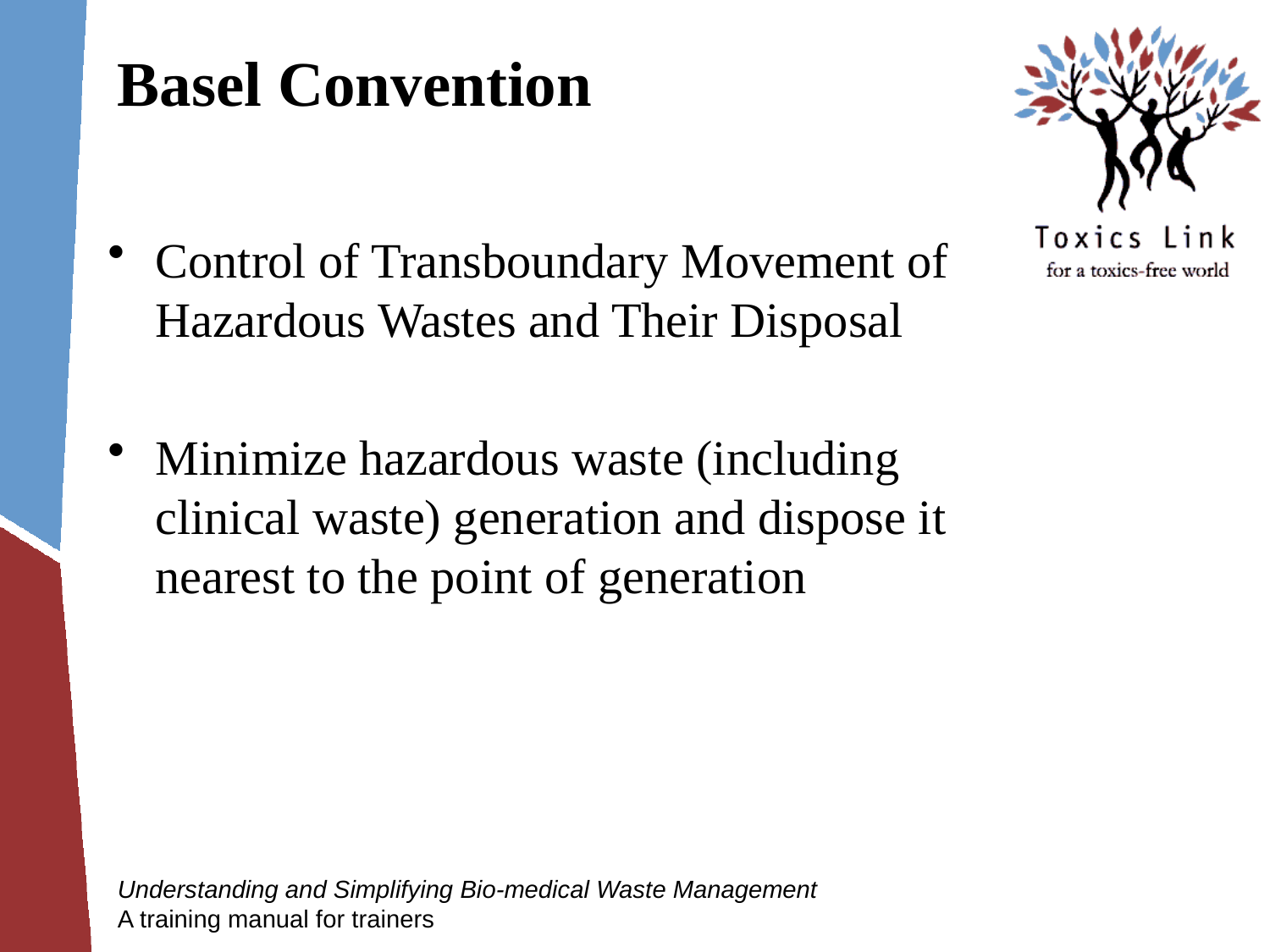

# Basel Convention
Control of Transboundary Movement of Hazardous Wastes and Their Disposal

Minimize hazardous waste (including clinical waste) generation and dispose it nearest to the point of generation

Understanding and Simplifying Bio-medical Waste Management
A training manual for trainers